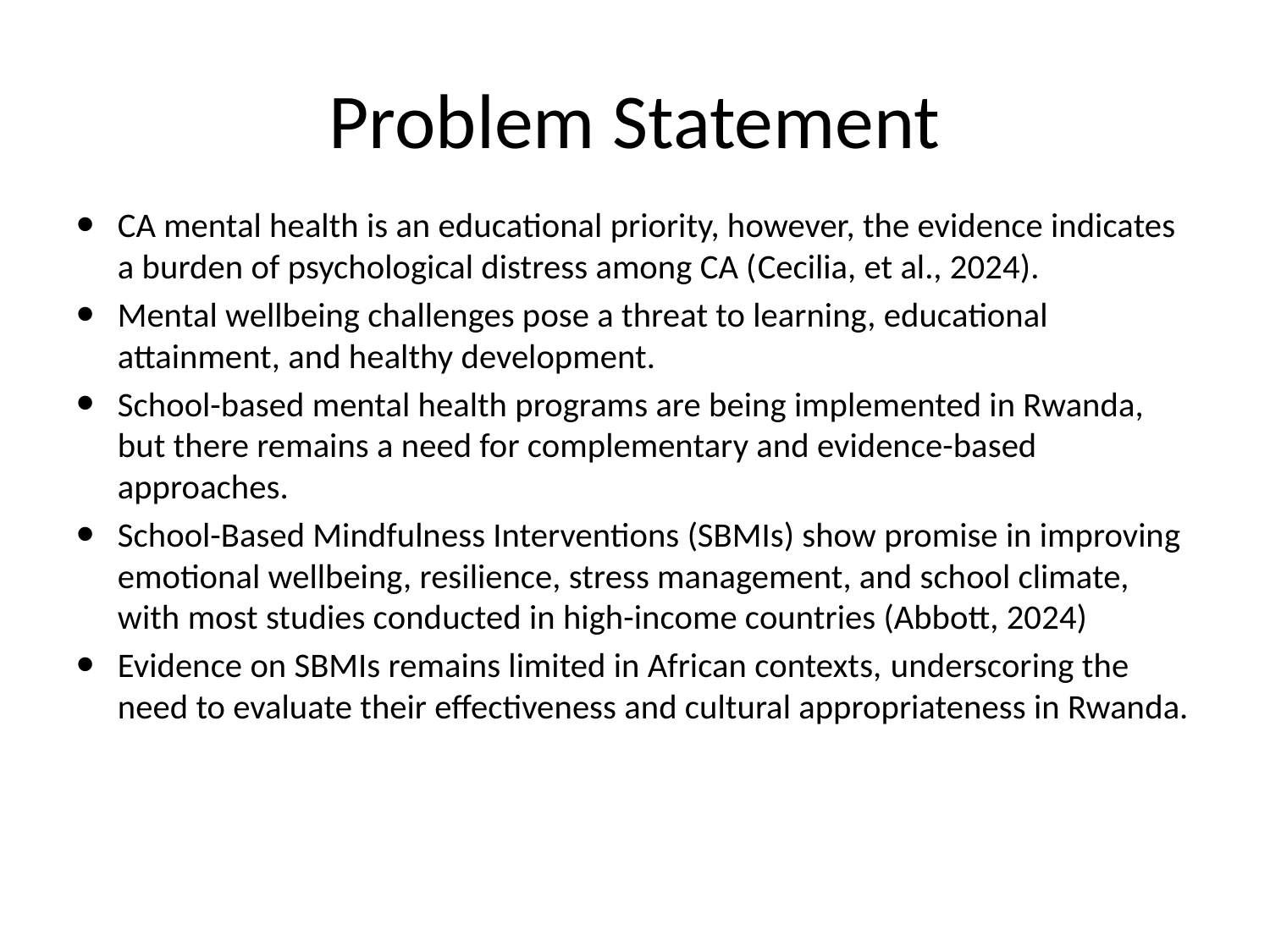

# Problem Statement
CA mental health is an educational priority, however, the evidence indicates a burden of psychological distress among CA (Cecilia, et al., 2024).
Mental wellbeing challenges pose a threat to learning, educational attainment, and healthy development.
School-based mental health programs are being implemented in Rwanda, but there remains a need for complementary and evidence-based approaches.
School-Based Mindfulness Interventions (SBMIs) show promise in improving emotional wellbeing, resilience, stress management, and school climate, with most studies conducted in high-income countries (Abbott, 2024)
Evidence on SBMIs remains limited in African contexts, underscoring the need to evaluate their effectiveness and cultural appropriateness in Rwanda.